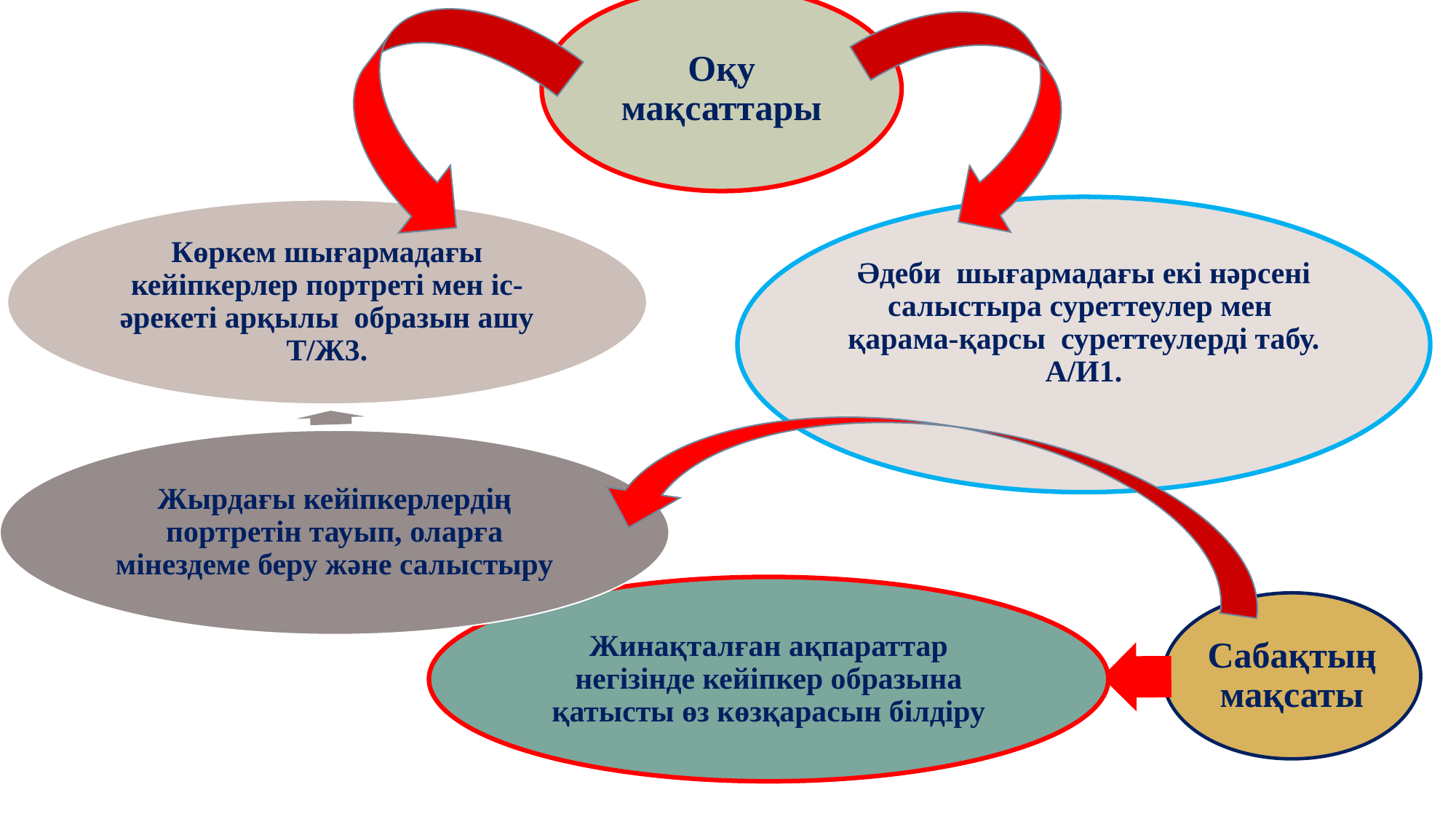

Оқу мақсаттары

Әдеби  шығармадағы екі нәрсені салыстыра суреттеулер мен  қарама-қарсы  суреттеулерді табу. А/И1.

Сабақтың мақсаты

Жинақталған ақпараттар негізінде кейіпкер образына қатысты өз көзқарасын білдіру

Жырдағы кейіпкерлердің портретін тауып, оларға мінездеме беру және салыстыру

Көркем шығармадағы кейіпкерлер портреті мен іс-әрекеті арқылы  образын ашу Т/Ж3.